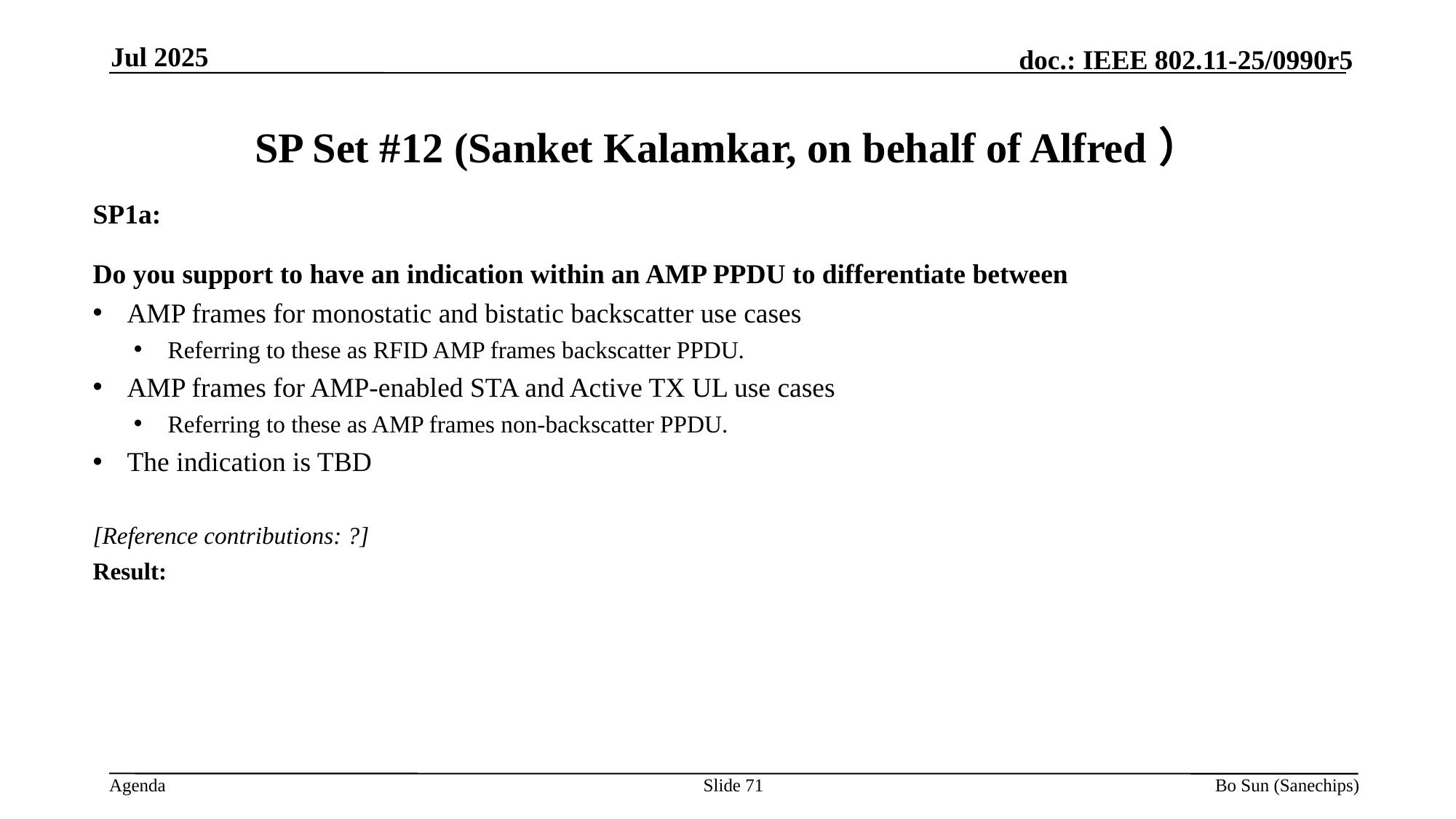

Jul 2025
# SP Set #12 (Sanket Kalamkar, on behalf of Alfred）
SP1a:

Do you support to have an indication within an AMP PPDU to differentiate between
AMP frames for monostatic and bistatic backscatter use cases
Referring to these as RFID AMP frames backscatter PPDU.
AMP frames for AMP-enabled STA and Active TX UL use cases
Referring to these as AMP frames non-backscatter PPDU.
The indication is TBD

[Reference contributions: ?]
Result:
Slide 71
Bo Sun (Sanechips)